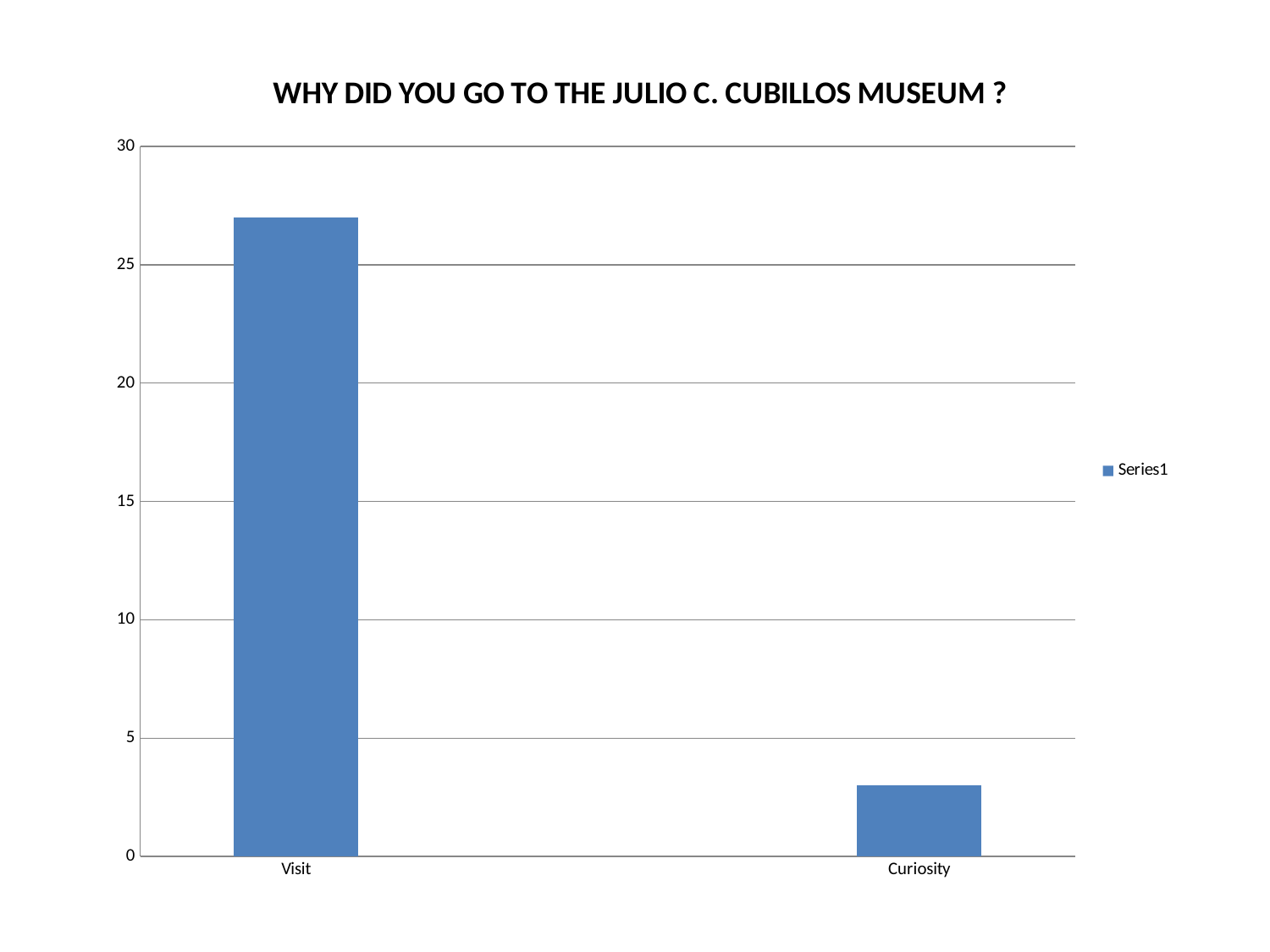

### Chart: WHY DID YOU GO TO THE JULIO C. CUBILLOS MUSEUM ?

| Category |  |
|---|---|
| Visit | 27.0 |
|  | None |
| Curiosity | 3.0 |